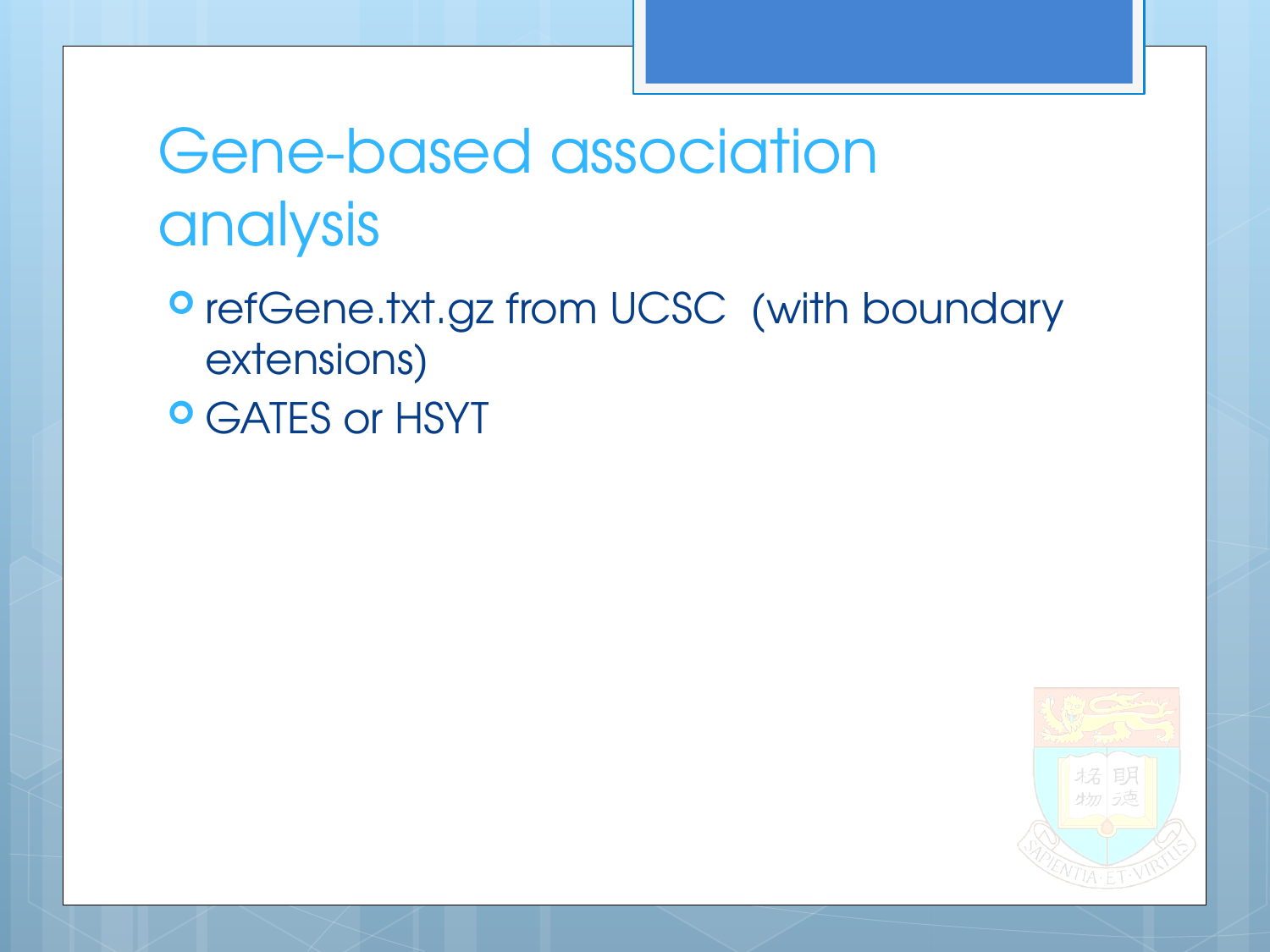

# Gene-based association analysis
refGene.txt.gz from UCSC  (with boundary extensions)
GATES or HSYT